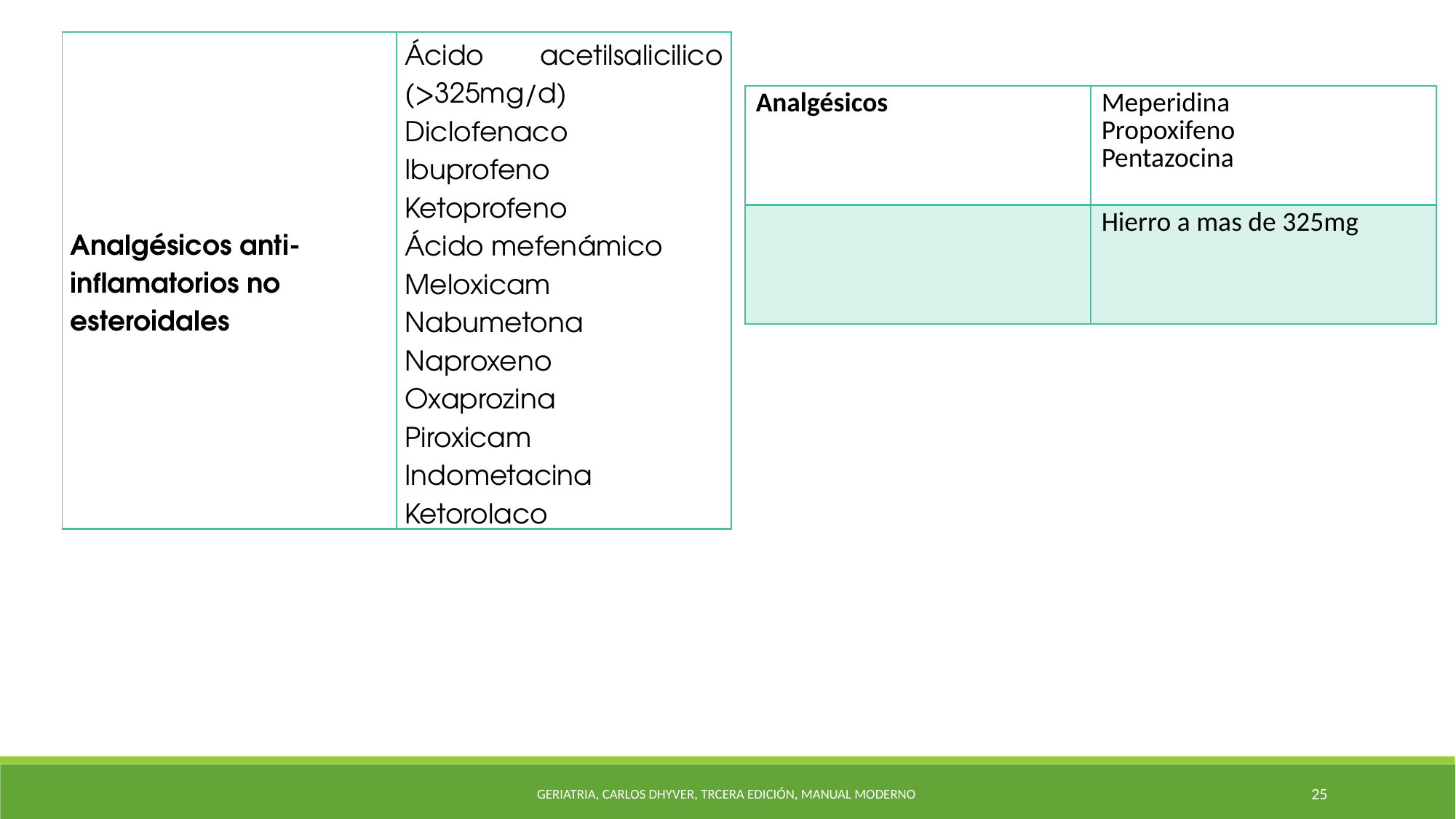

| Analgésicos anti- inflamatorios no esteroidales | Ácido acetilsalicilico (>325mg/d) Diclofenaco Ibuprofeno Ketoprofeno Ácido mefenámico Meloxicam Nabumetona Naproxeno Oxaprozina Piroxicam Indometacina Ketorolaco |
| --- | --- |
| Analgésicos | Meperidina Propoxifeno Pentazocina |
| --- | --- |
|  | Hierro a mas de 325mg |
GERIATRIA, CARLOS Dhyver, trcera edición, manual moderno
25